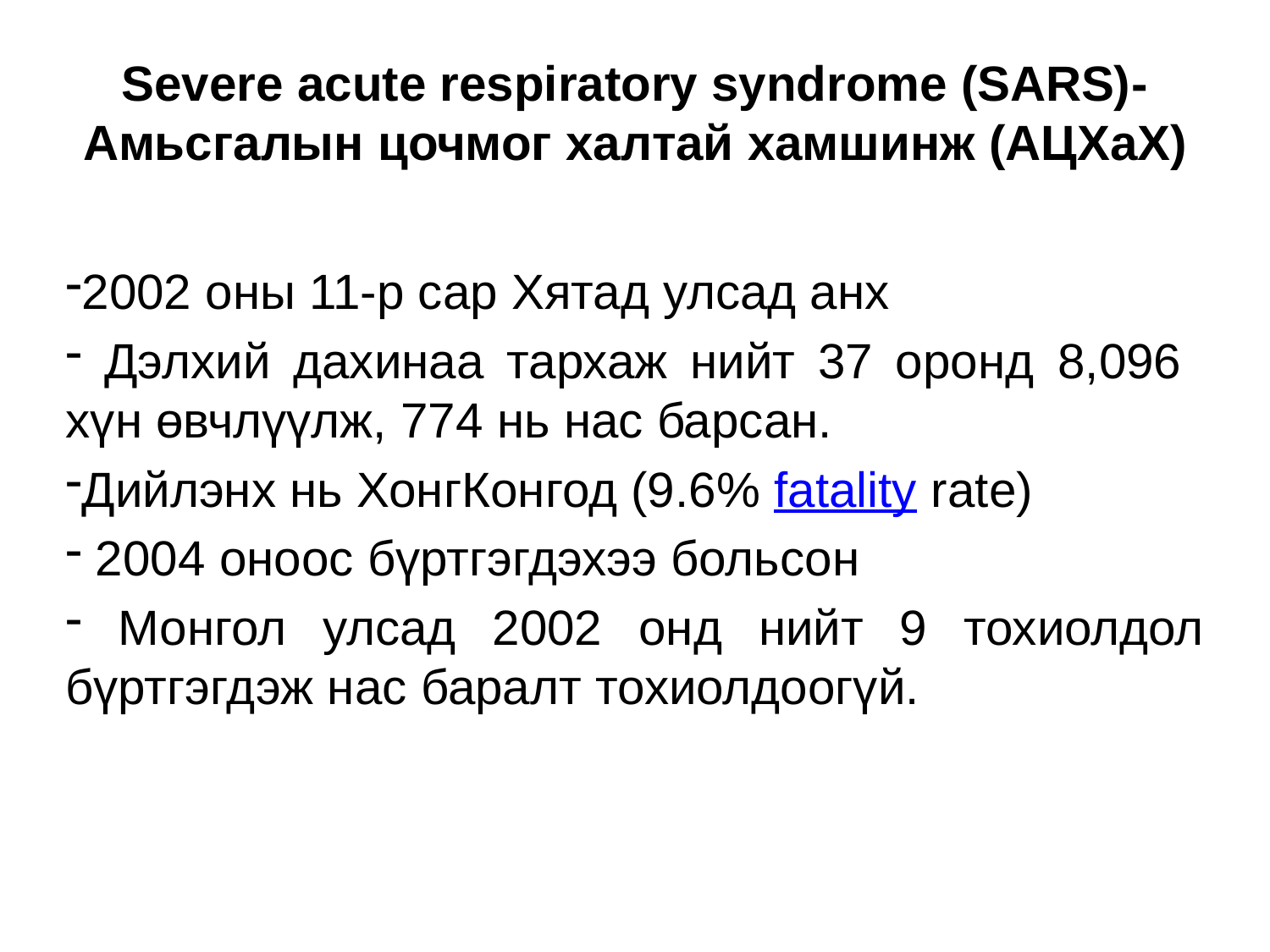

# Severe acute respiratory syndrome (SARS)-Амьсгалын цочмог халтай хамшинж (АЦХаХ)
2002 оны 11-р сар Хятад улсад анх
 Дэлхий дахинаа тархаж нийт 37 оронд 8,096  хүн өвчлүүлж, 774 нь нас барсан.
Дийлэнх нь ХонгКонгод (9.6% fatality rate)
 2004 оноос бүртгэгдэхээ больсон
 Монгол улсад 2002 онд нийт 9 тохиолдол бүртгэгдэж нас баралт тохиолдоогүй.